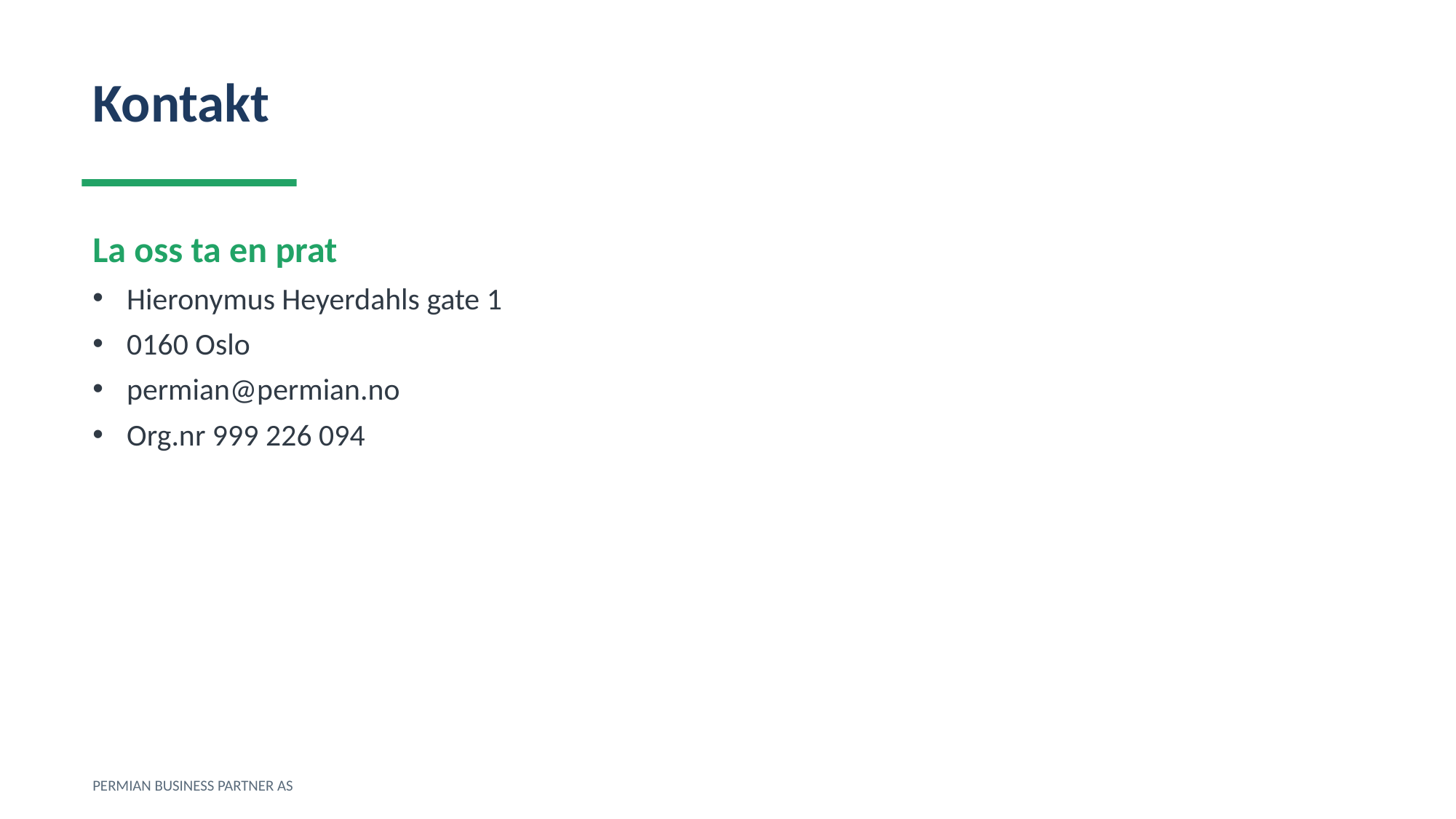

Kontakt

La oss ta en prat
Hieronymus Heyerdahls gate 1
0160 Oslo
permian@permian.no
Org.nr 999 226 094
PERMIAN BUSINESS PARTNER AS